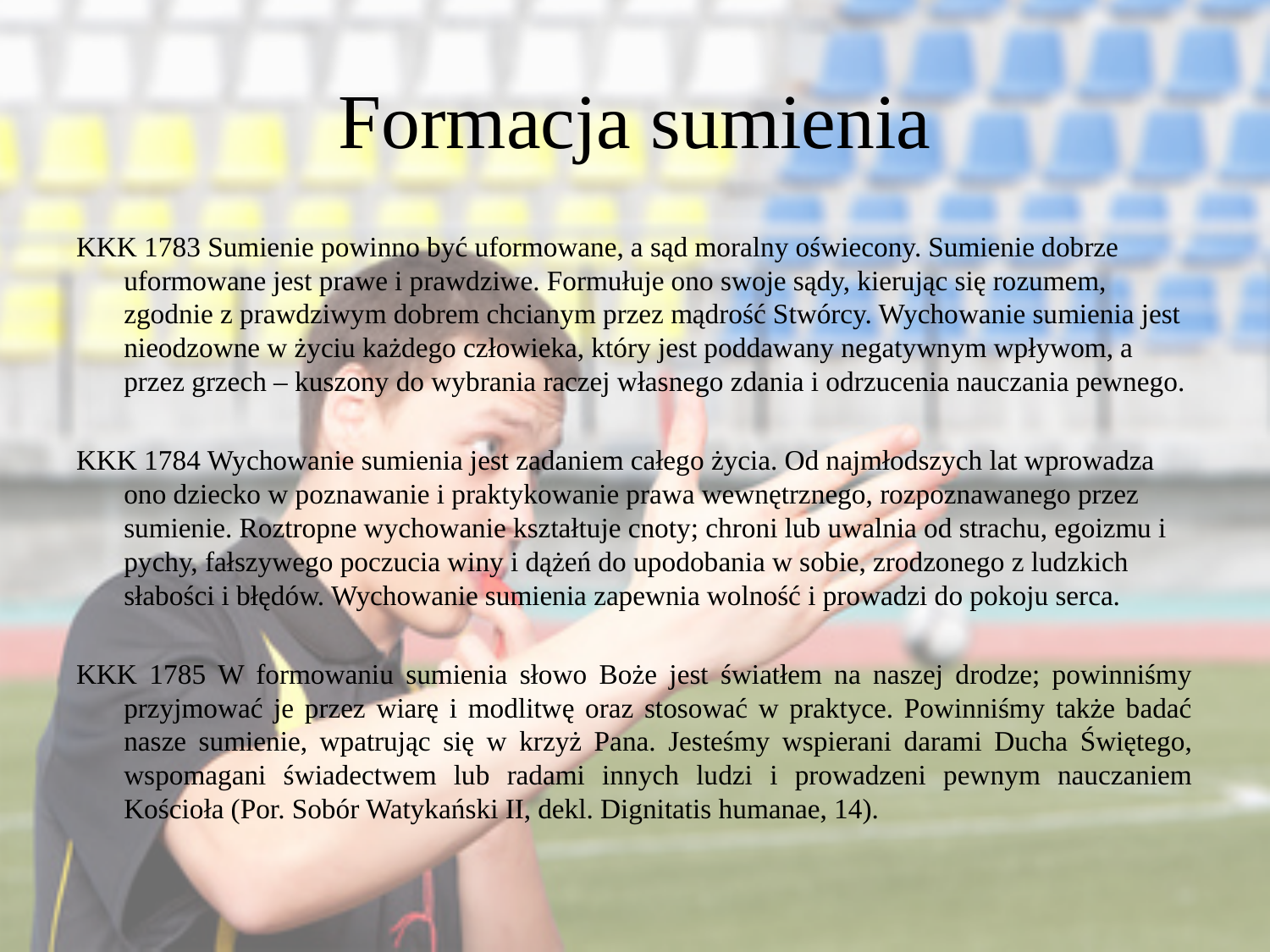

# Formacja sumienia
KKK 1783 Sumienie powinno być uformowane, a sąd moralny oświecony. Sumienie dobrze uformowane jest prawe i prawdziwe. Formułuje ono swoje sądy, kierując się rozumem, zgodnie z prawdziwym dobrem chcianym przez mądrość Stwórcy. Wychowanie sumienia jest nieodzowne w życiu każdego człowieka, który jest poddawany negatywnym wpływom, a przez grzech – kuszony do wybrania raczej własnego zdania i odrzucenia nauczania pewnego.

KKK 1784 Wychowanie sumienia jest zadaniem całego życia. Od najmłodszych lat wprowadza ono dziecko w poznawanie i praktykowanie prawa wewnętrznego, rozpoznawanego przez sumienie. Roztropne wychowanie kształtuje cnoty; chroni lub uwalnia od strachu, egoizmu i pychy, fałszywego poczucia winy i dążeń do upodobania w sobie, zrodzonego z ludzkich słabości i błędów. Wychowanie sumienia zapewnia wolność i prowadzi do pokoju serca.

KKK 1785 W formowaniu sumienia słowo Boże jest światłem na naszej drodze; powinniśmy przyjmować je przez wiarę i modlitwę oraz stosować w praktyce. Powinniśmy także badać nasze sumienie, wpatrując się w krzyż Pana. Jesteśmy wspierani darami Ducha Świętego, wspomagani świadectwem lub radami innych ludzi i prowadzeni pewnym nauczaniem Kościoła (Por. Sobór Watykański II, dekl. Dignitatis humanae, 14).